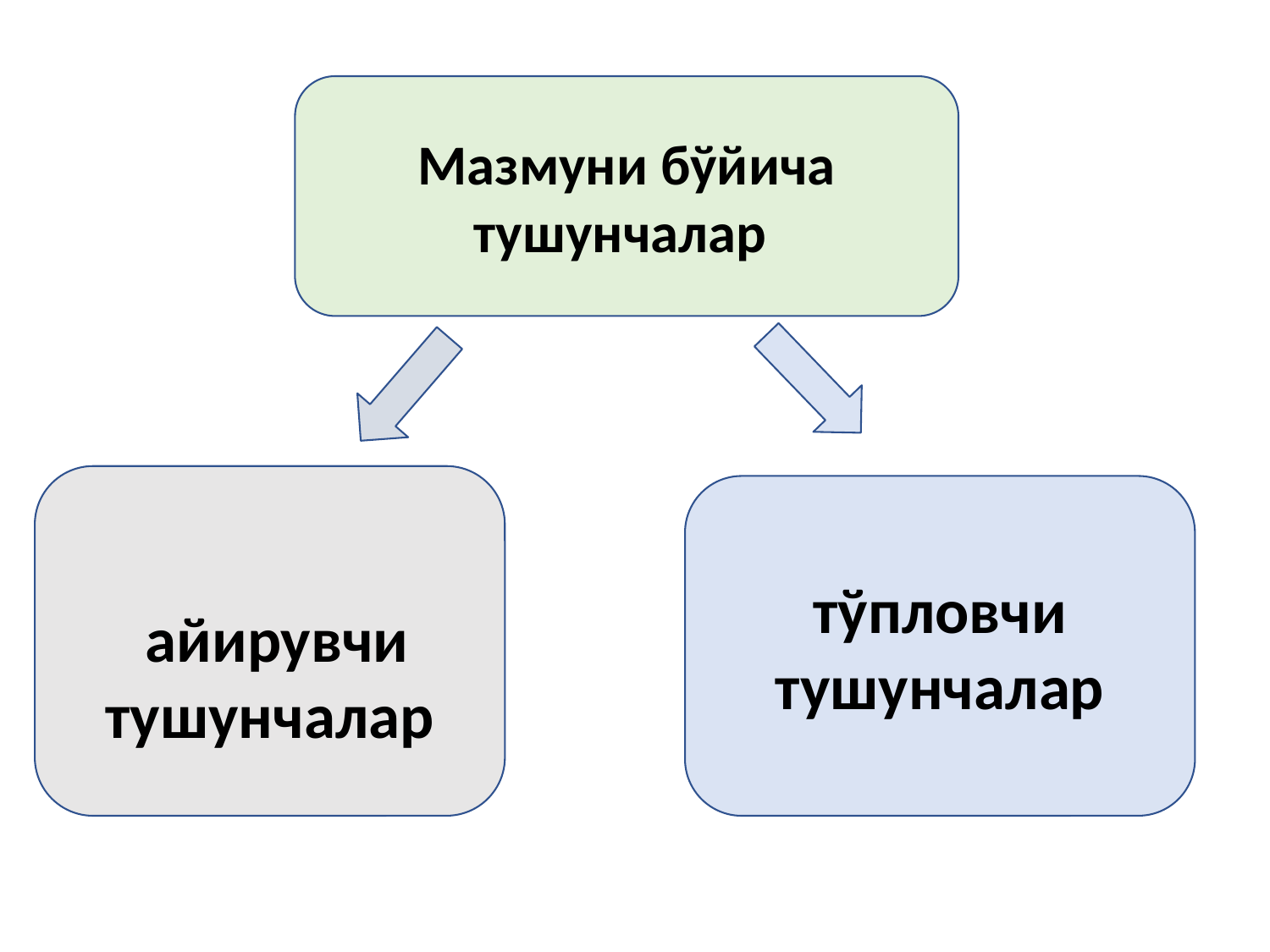

Мазмуни бўйича тушунчалар

 айирувчи тушунчалар
тўпловчи тушунчалар